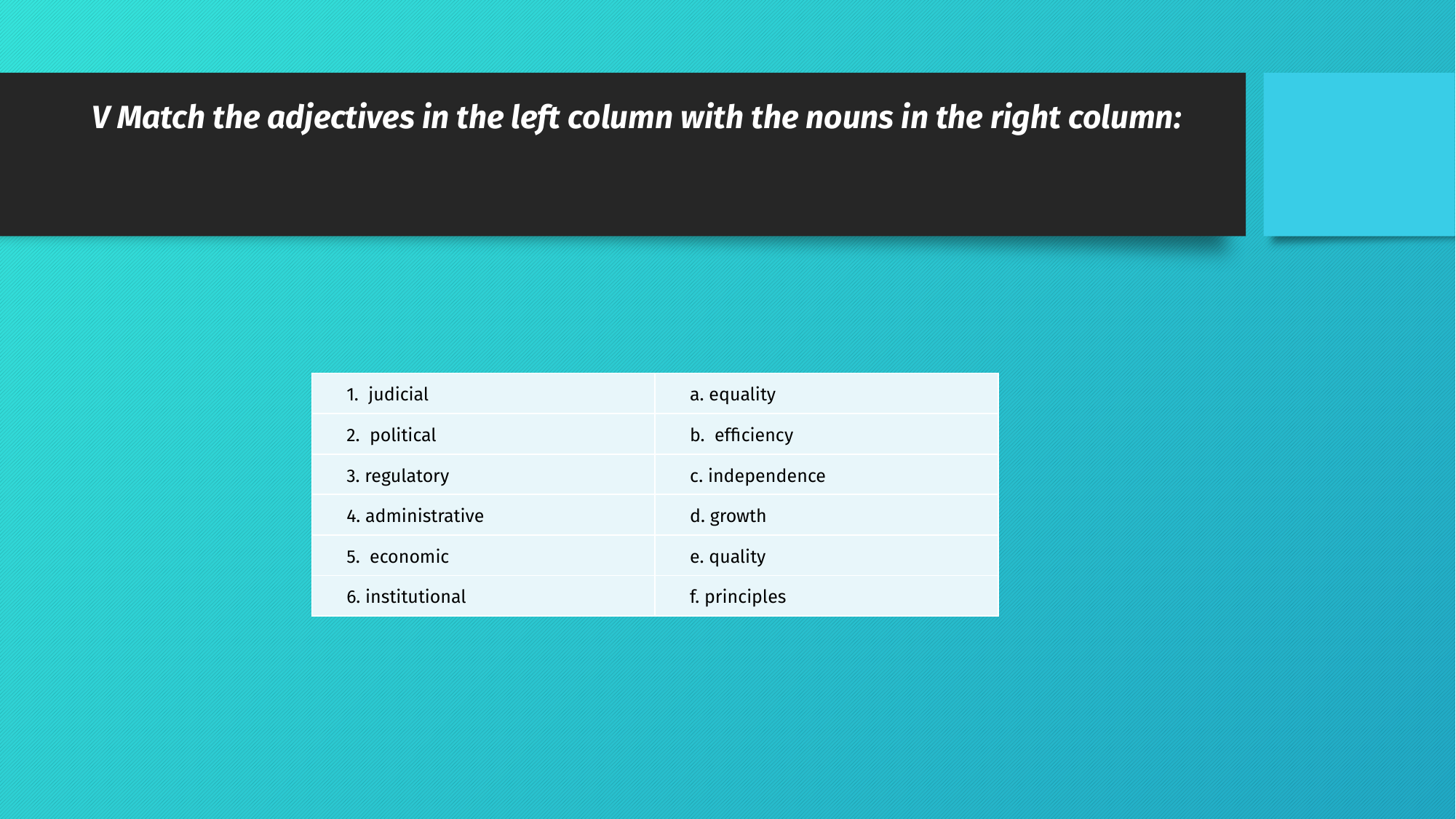

# V Match the adjectives in the left column with the nouns in the right column:
| 1. judicial | a. equality |
| --- | --- |
| 2. political | b. efficiency |
| 3. regulatory | c. independence |
| 4. administrative | d. growth |
| 5. economic | e. quality |
| 6. institutional | f. principles |